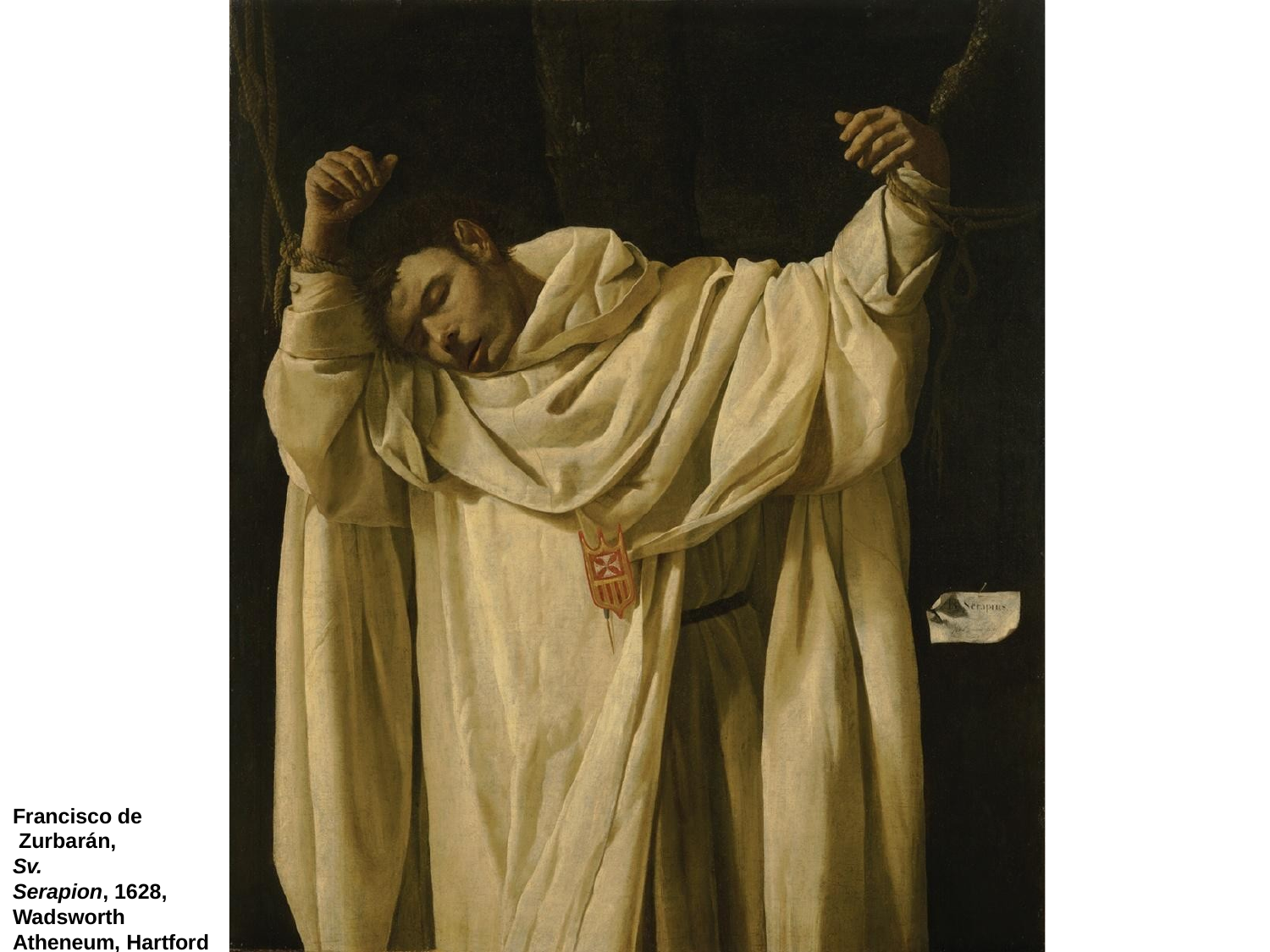

Francisco de  Zurbarán, Sv.
Serapion, 1628,  Wadsworth  Atheneum, Hartford